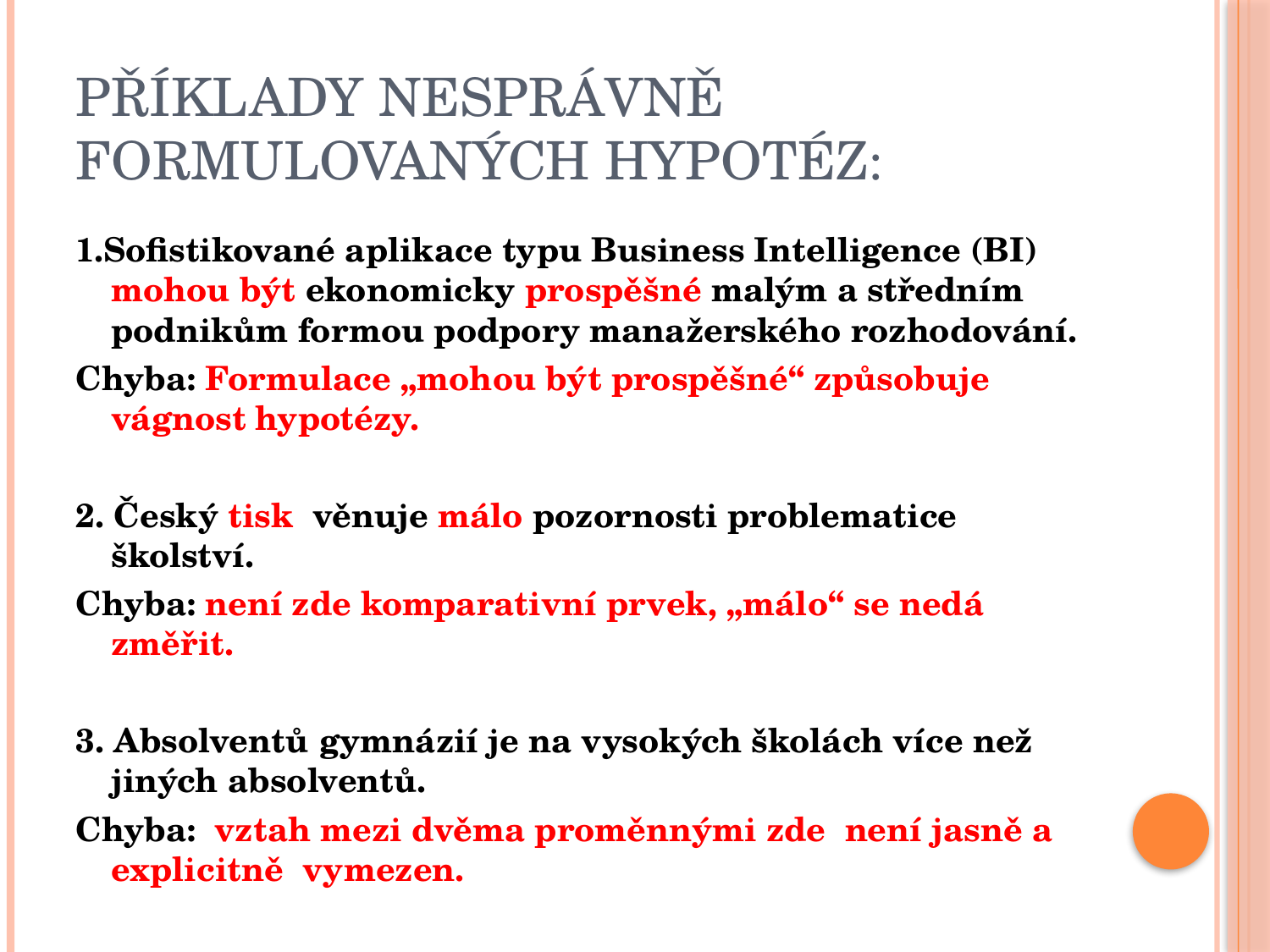

# Příklady nesprávně formulovaných hypotéz:
1.Sofistikované aplikace typu Business Intelligence (BI) mohou být ekonomicky prospěšné malým a středním podnikům formou podpory manažerského rozhodování.
Chyba: Formulace „mohou být prospěšné“ způsobuje vágnost hypotézy.

2. Český tisk  věnuje málo pozornosti problematice  školství.
Chyba: není zde komparativní prvek, „málo“ se nedá změřit.

3. Absolventů gymnázií je na vysokých školách více než jiných absolventů.
Chyba:  vztah mezi dvěma proměnnými zde  není jasně a explicitně  vymezen.